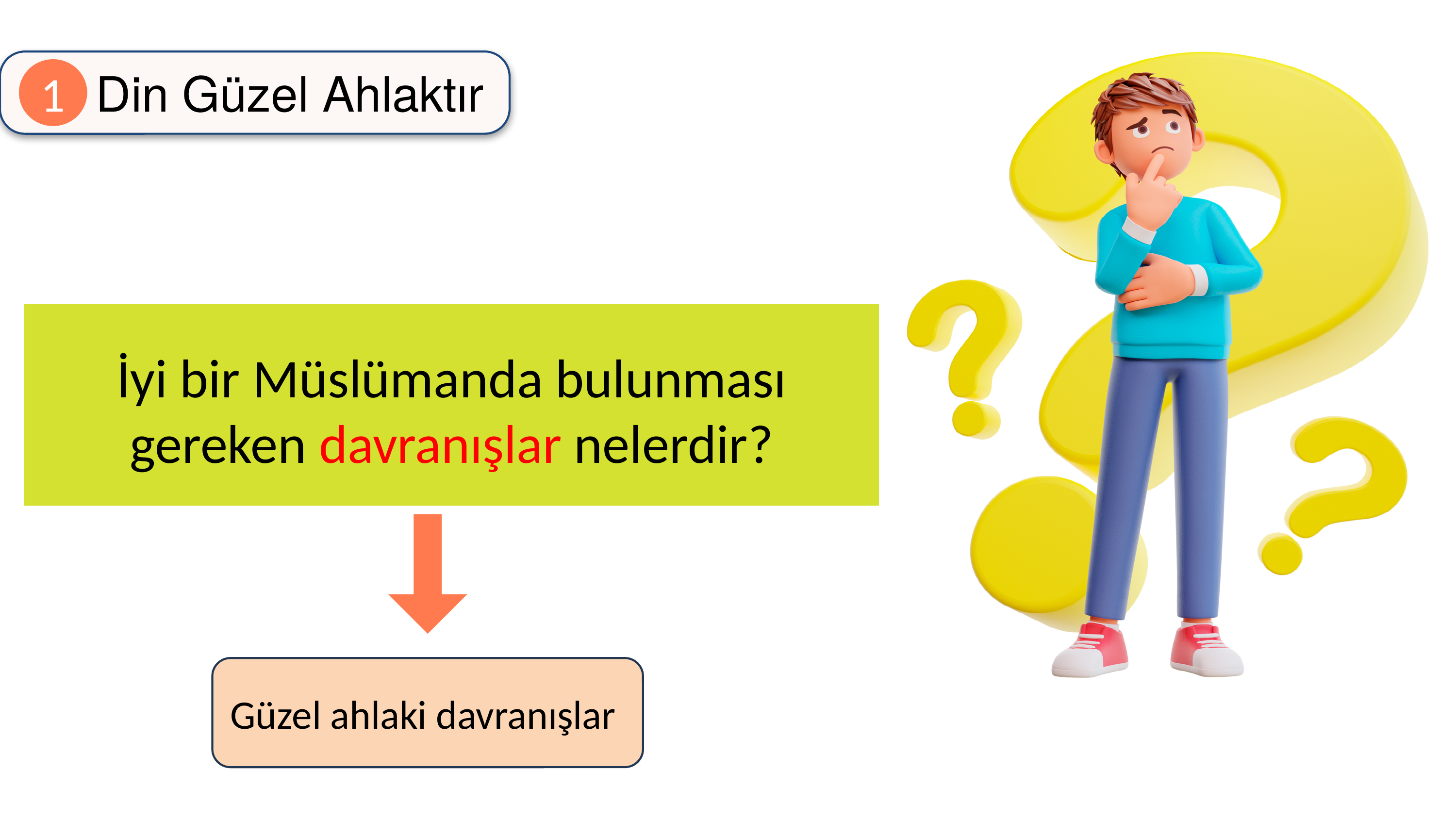

Din Güzel Ahlaktır

1

İyi bir Müslümanda bulunması gereken davranışlar nelerdir?

Güzel ahlaki davranışlar